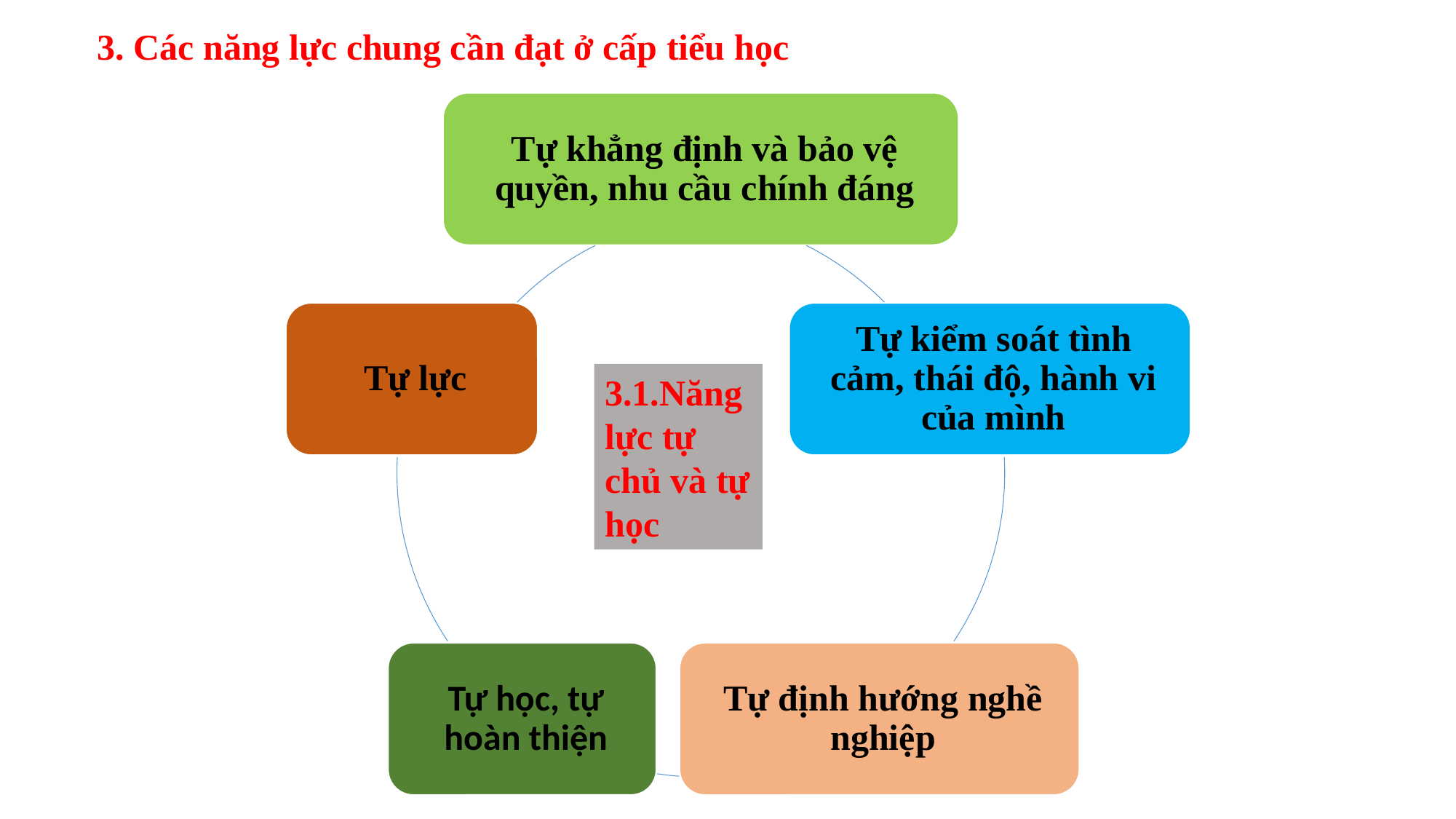

3. Các năng lực chung cần đạt ở cấp tiểu học
Tự khẳng định và bảo vệ quyền, nhu cầu chính đáng
Tự kiểm soát tình cảm, thái độ, hành vi của mình
Tự định hướng nghề nghiệp
Tự học, tự hoàn thiện
Tự lực
3.1.Năng lực tự chủ và tự học